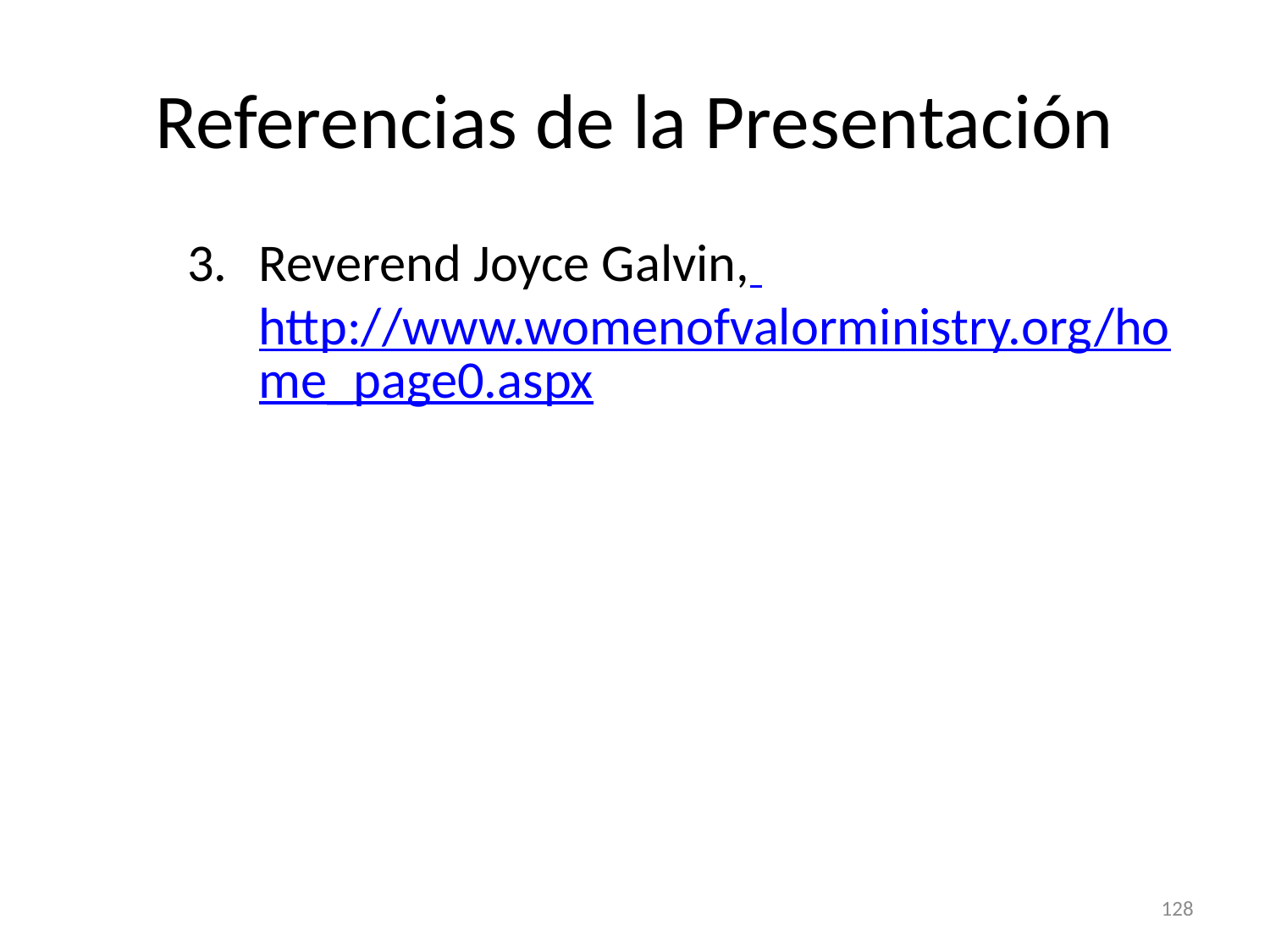

# Referencias de la Presentación
Reverend Joyce Galvin, http://www.womenofvalorministry.org/home_page0.aspx

128